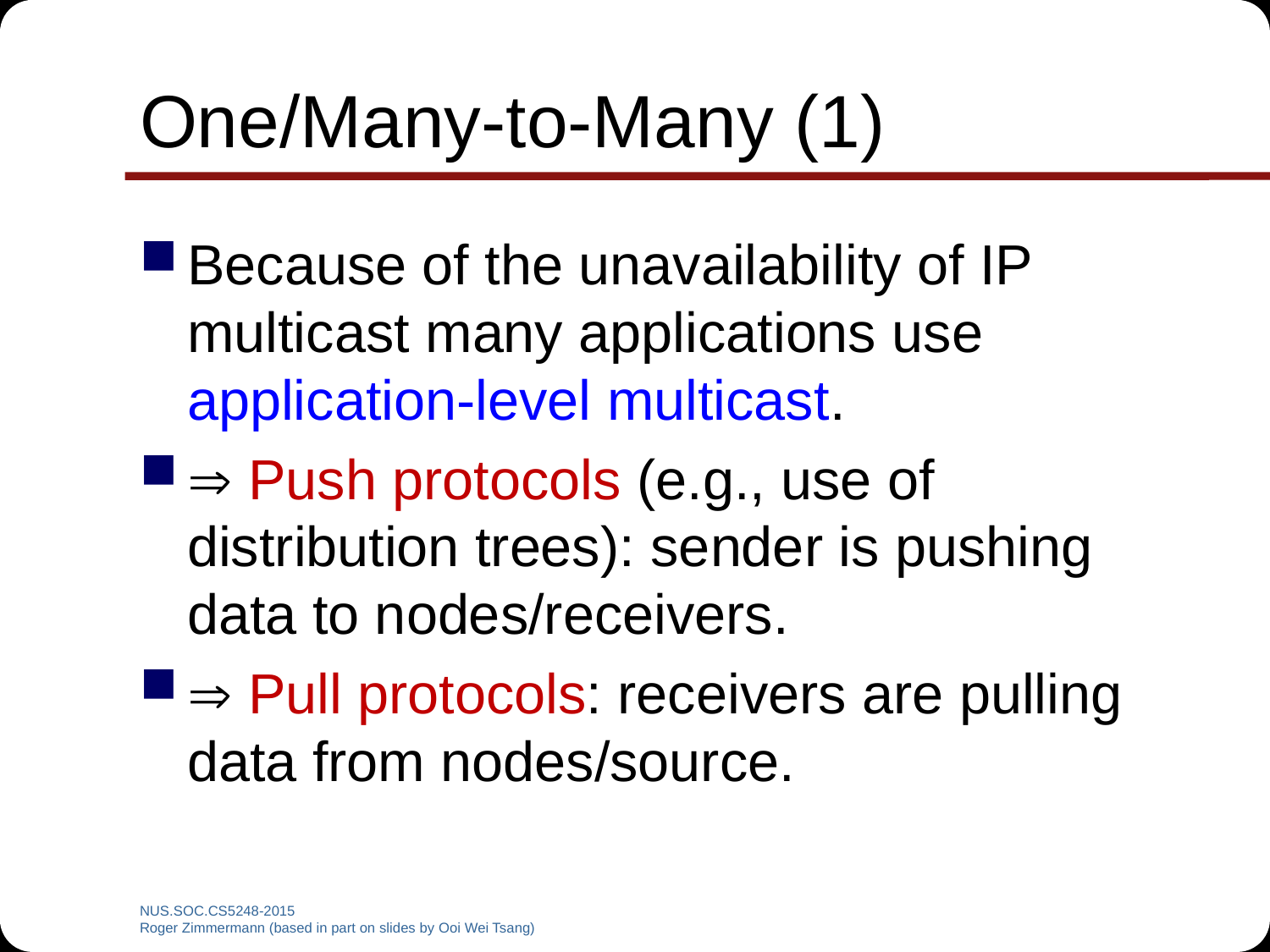

# One/Many-to-Many (1)
Because of the unavailability of IP multicast many applications use application-level multicast.
⇒ Push protocols (e.g., use of distribution trees): sender is pushing data to nodes/receivers.
⇒ Pull protocols: receivers are pulling data from nodes/source.

NUS.SOC.CS5248-2015
Roger Zimmermann (based in part on slides by Ooi Wei Tsang)